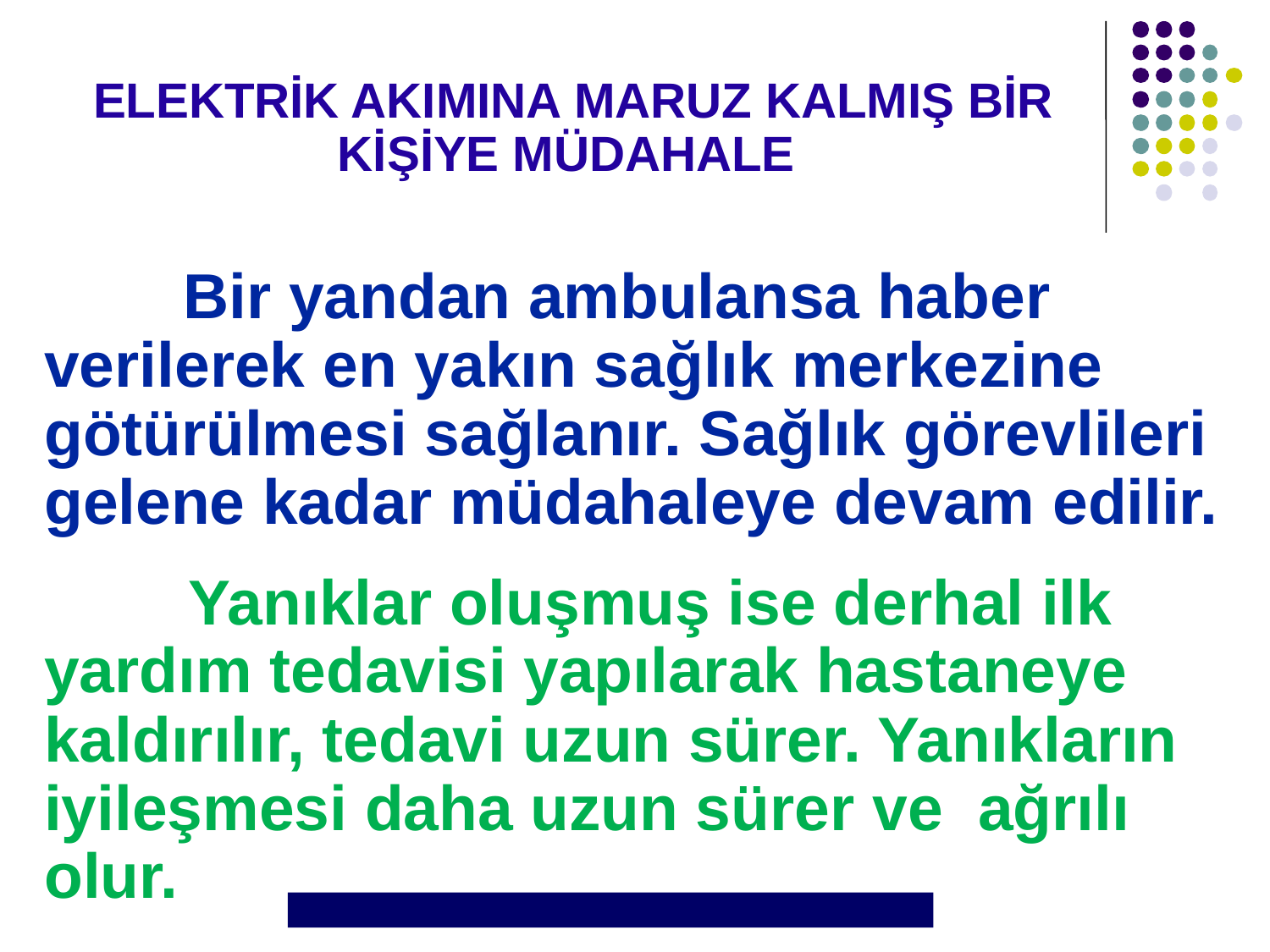

ELEKTRİK AKIMINA MARUZ KALMIŞ BİR KİŞİYE MÜDAHALE
	 Bir yandan ambulansa haber verilerek en yakın sağlık merkezine götürülmesi sağlanır. Sağlık görevlileri gelene kadar müdahaleye devam edilir.
	 Yanıklar oluşmuş ise derhal ilk yardım tedavisi yapılarak hastaneye kaldırılır, tedavi uzun sürer. Yanıkların iyileşmesi daha uzun sürer ve  ağrılı olur.